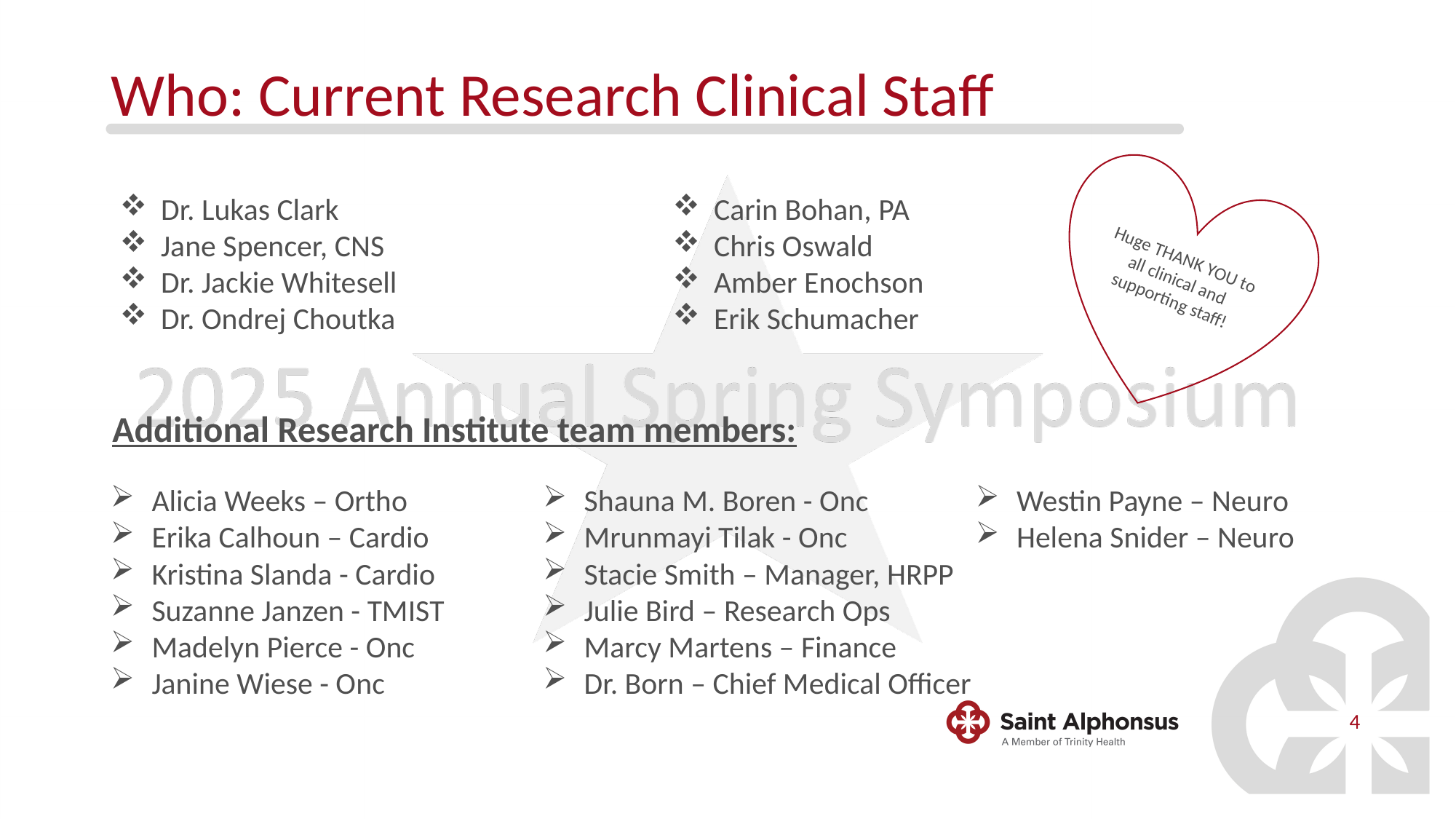

# Who: Current Research Clinical Staff

Dr. Lukas Clark
Jane Spencer, CNS
Dr. Jackie Whitesell
Dr. Ondrej Choutka
Carin Bohan, PA
Chris Oswald
Amber Enochson
Erik Schumacher
Huge THANK YOU to all clinical and supporting staff!
Additional Research Institute team members:

Alicia Weeks – Ortho
Erika Calhoun – Cardio
Kristina Slanda - Cardio
Suzanne Janzen - TMIST
Madelyn Pierce - Onc
Janine Wiese - Onc
Shauna M. Boren - Onc
Mrunmayi Tilak - Onc
Stacie Smith – Manager, HRPP
Julie Bird – Research Ops
Marcy Martens – Finance
Dr. Born – Chief Medical Officer
Westin Payne – Neuro
Helena Snider – Neuro
4